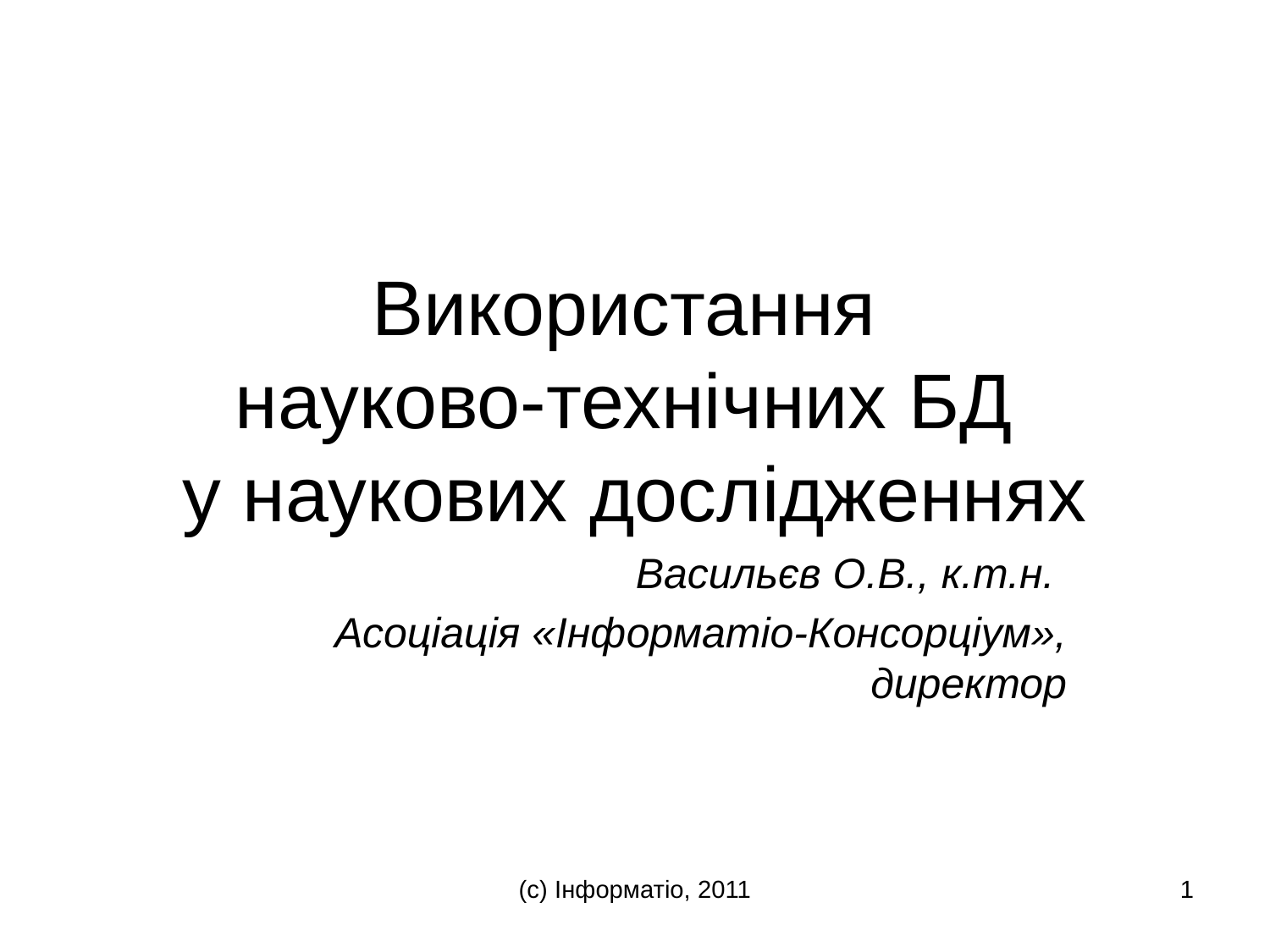

# Використання науково-технічних БД у наукових дослідженнях
Васильєв О.В., к.т.н.
Асоціація «Інформатіо-Консорціум», директор
(с) Інформатіо, 2011
1